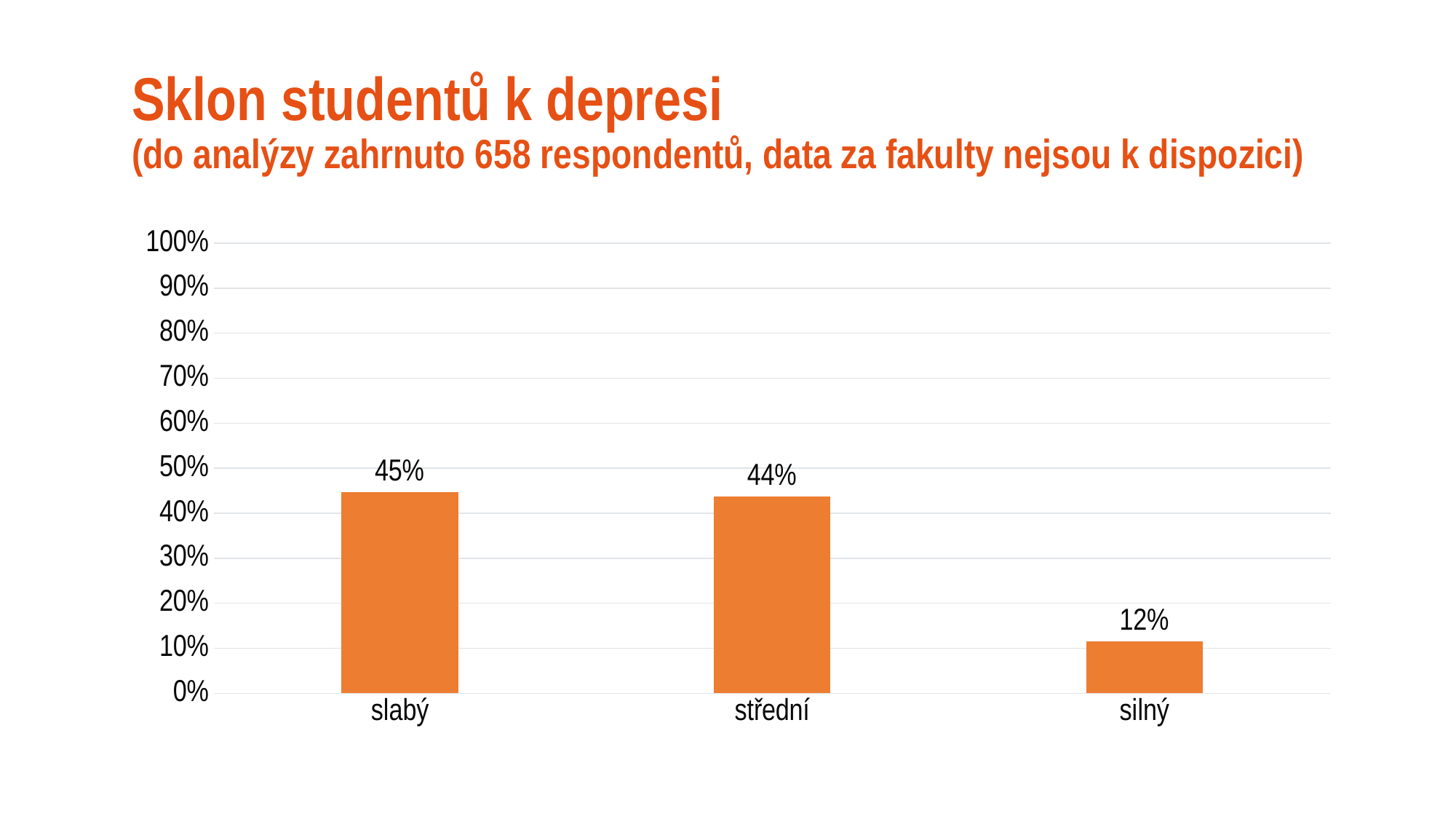

# Sklon studentů k depresi (do analýzy zahrnuto 658 respondentů, data za fakulty nejsou k dispozici)

### Chart

| Category |  |
|---|---|
| slabý | 0.44680851063829785 |
| střední | 0.4376899696048632 |
| silný | 0.11550151975683891 |